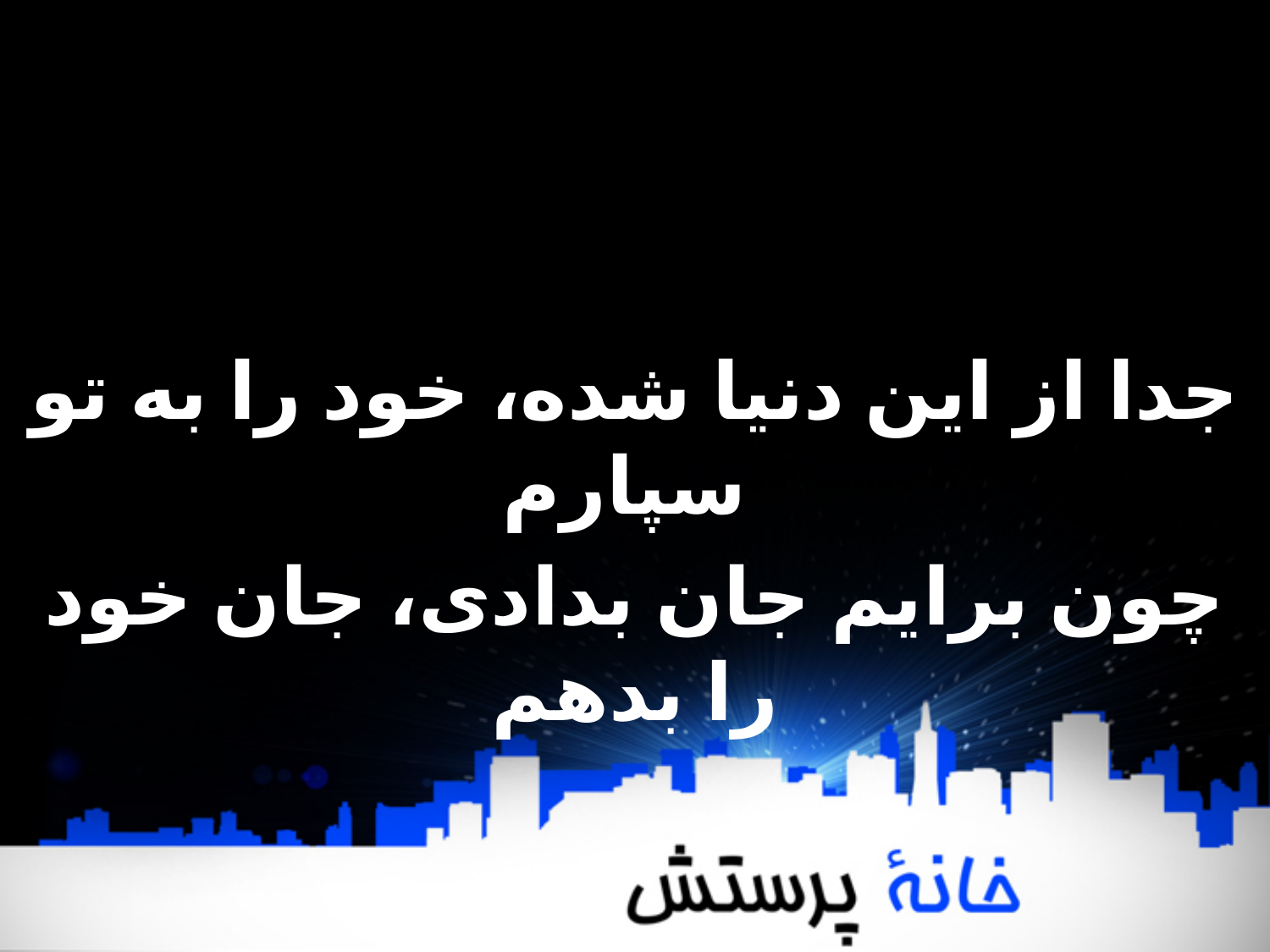

جدا از این دنیا شده، خود را به تو سپارم
چون برایم جان بدادی، جان خود را بدهم